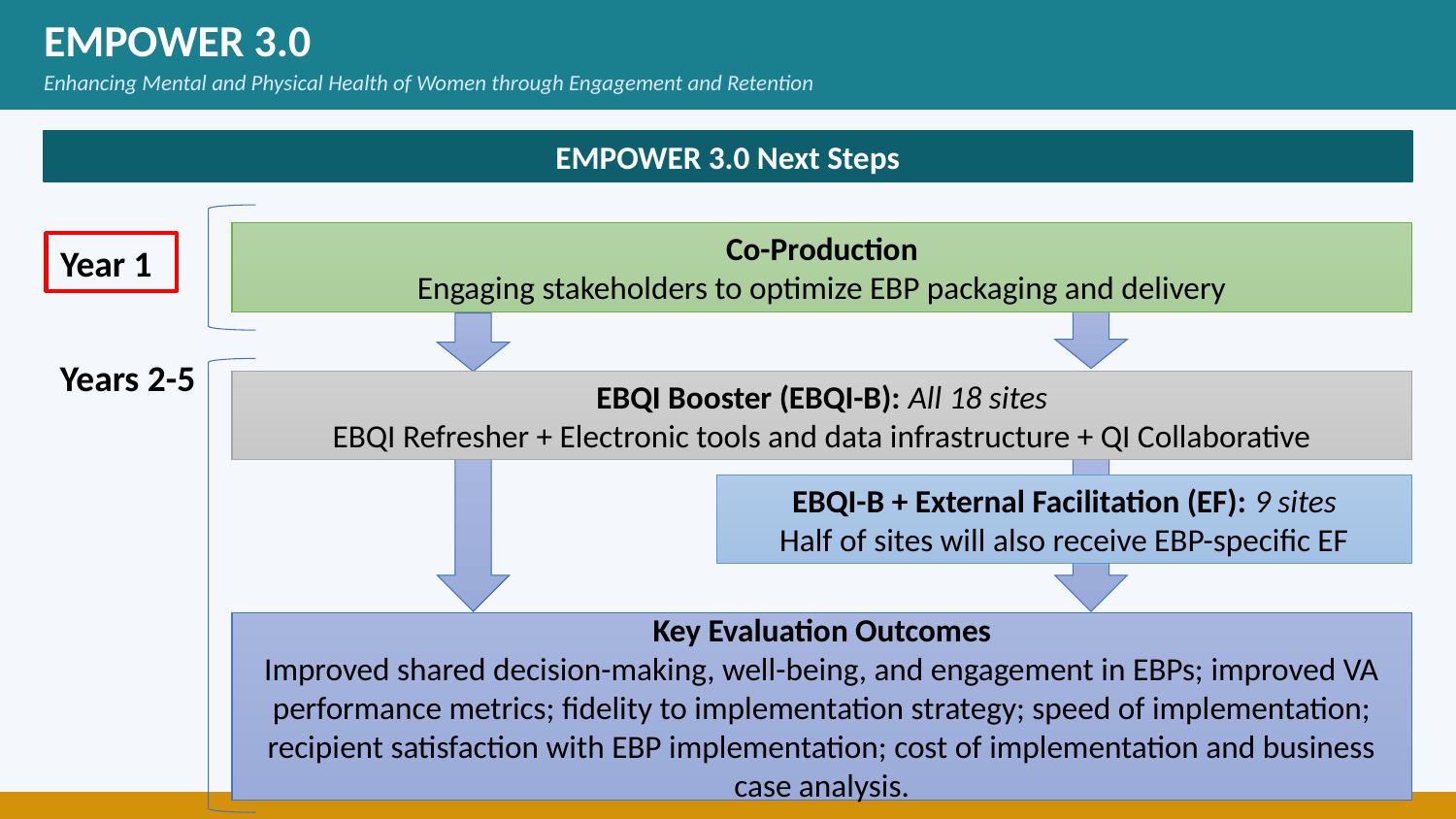

EMPOWER 3.0
Enhancing Mental and Physical Health of Women through Engagement and Retention
[PLACEHOLDER — Presenter Content]

EMPOWER 3.0 Next Steps

Co-Production
Engaging stakeholders to optimize EBP packaging and delivery
Year 1

Years 2-5

EBQI Booster (EBQI-B): All 18 sites
EBQI Refresher + Electronic tools and data infrastructure + QI Collaborative

EBQI-B + External Facilitation (EF): 9 sites
Half of sites will also receive EBP-specific EF
Key Evaluation Outcomes
Improved shared decision-making, well-being, and engagement in EBPs; improved VA performance metrics; fidelity to implementation strategy; speed of implementation; recipient satisfaction with EBP implementation; cost of implementation and business case analysis.